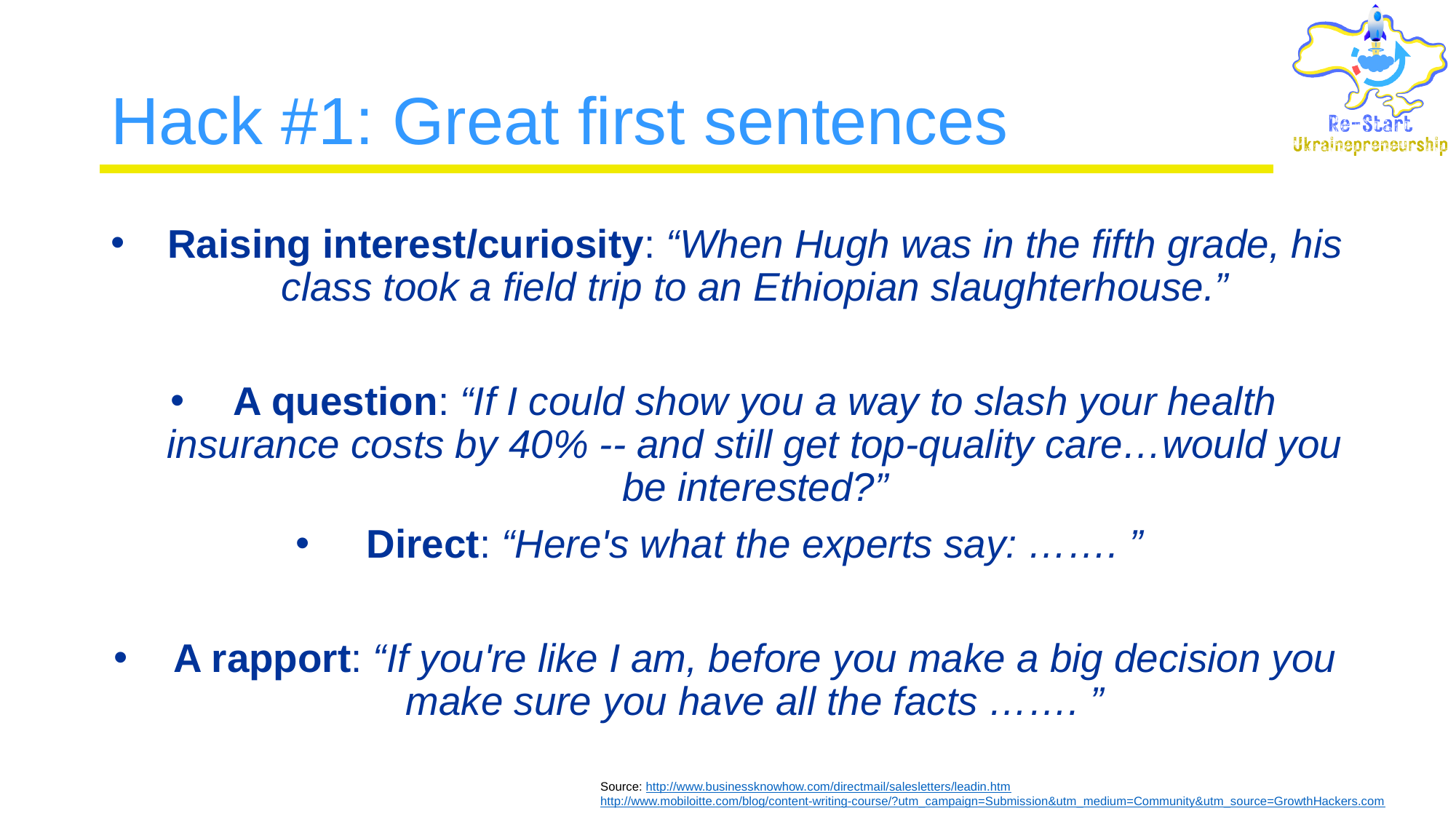

# Hack #1: Great first sentences
Raising interest/curiosity: “When Hugh was in the fifth grade, his class took a field trip to an Ethiopian slaughterhouse.”

A question: “If I could show you a way to slash your health insurance costs by 40% -- and still get top-quality care…would you be interested?”
Direct: “Here's what the experts say: ……. ”

A rapport: “If you're like I am, before you make a big decision you make sure you have all the facts ……. ”
Source: http://www.businessknowhow.com/directmail/salesletters/leadin.htm
http://www.mobiloitte.com/blog/content-writing-course/?utm_campaign=Submission&utm_medium=Community&utm_source=GrowthHackers.com